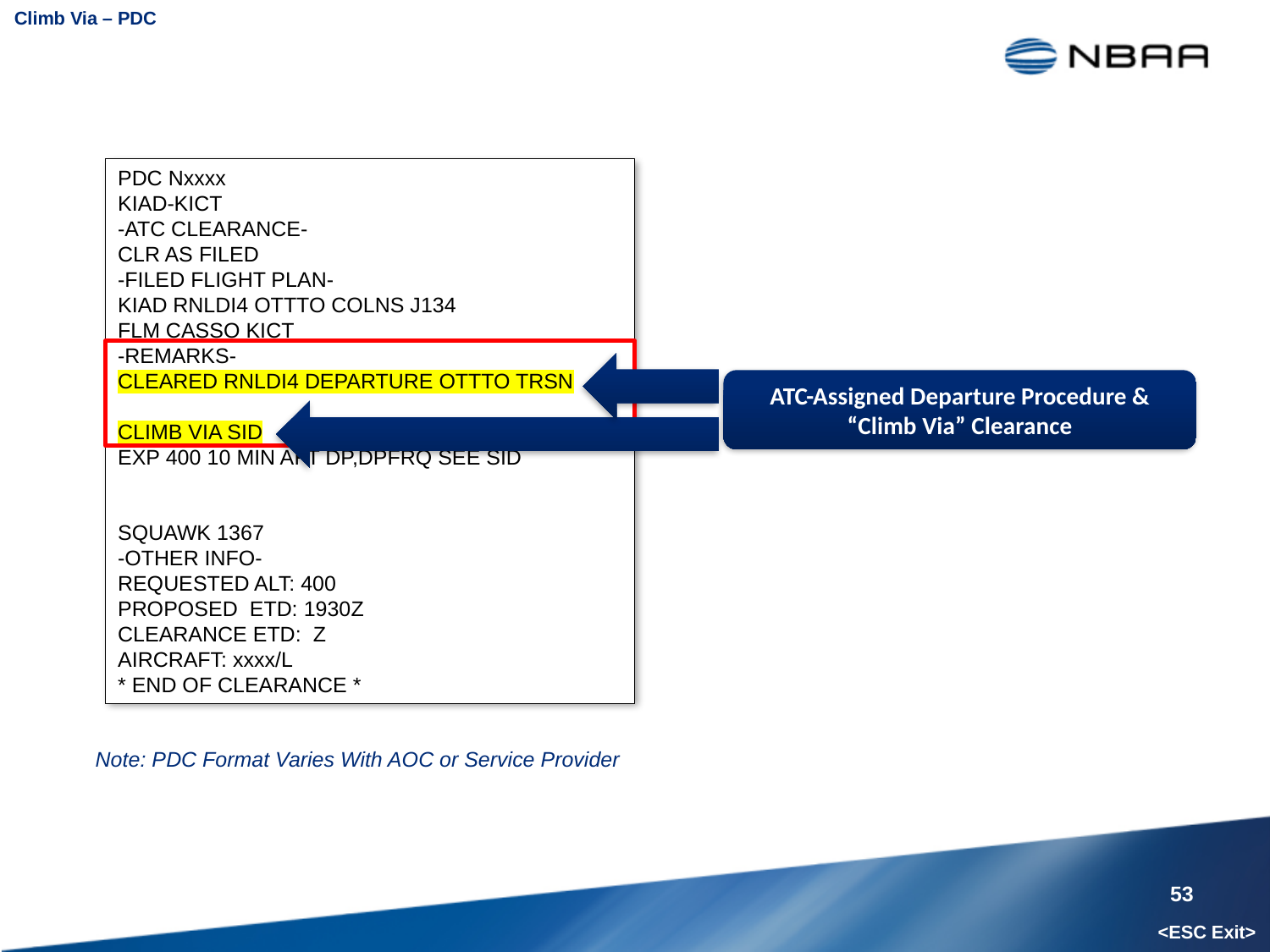

Climb Via – PDC
PDC Nxxxx
KIAD-KICT
-ATC CLEARANCE-
CLR AS FILED
-FILED FLIGHT PLAN-
KIAD RNLDI4 OTTTO COLNS J134
FLM CASSO KICT
-REMARKS-
CLEARED RNLDI4 DEPARTURE OTTTO TRSN

CLIMB VIA SID
EXP 400 10 MIN AFT DP,DPFRQ SEE SID

SQUAWK 1367
-OTHER INFO-
REQUESTED ALT: 400
PROPOSED  ETD: 1930Z
CLEARANCE ETD:  Z
AIRCRAFT: xxxx/L
* END OF CLEARANCE *

ATC-Assigned Departure Procedure & “Climb Via” Clearance

Note: PDC Format Varies With AOC or Service Provider
53
<ESC Exit>